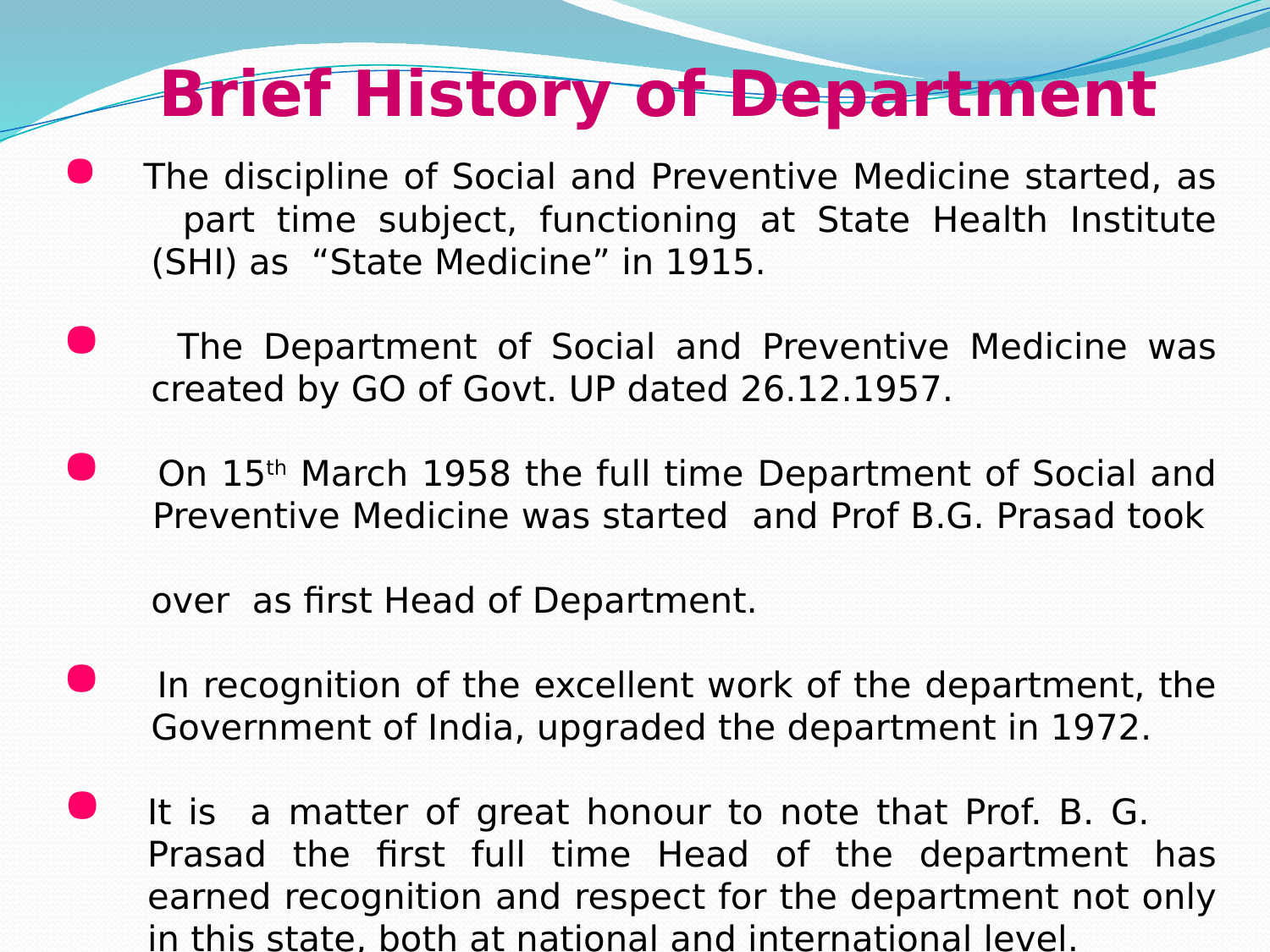

Brief History of Department

  The discipline of Social and Preventive Medicine started, as
   part time subject, functioning at State Health Institute
   (SHI) as  “State Medicine” in 1915.

   The Department of Social and Preventive Medicine was
   created by GO of Govt. UP dated 26.12.1957.

   On 15th March 1958 the full time Department of Social and
   Preventive Medicine was started  and Prof B.G. Prasad took
   over  as first Head of Department.

   In recognition of the excellent work of the department, the
   Government of India, upgraded the department in 1972.

It is  a matter of great honour to note that Prof. B. G.
Prasad the first full time Head of the department has
earned recognition and respect for the department not only
in this state, both at national and international level.